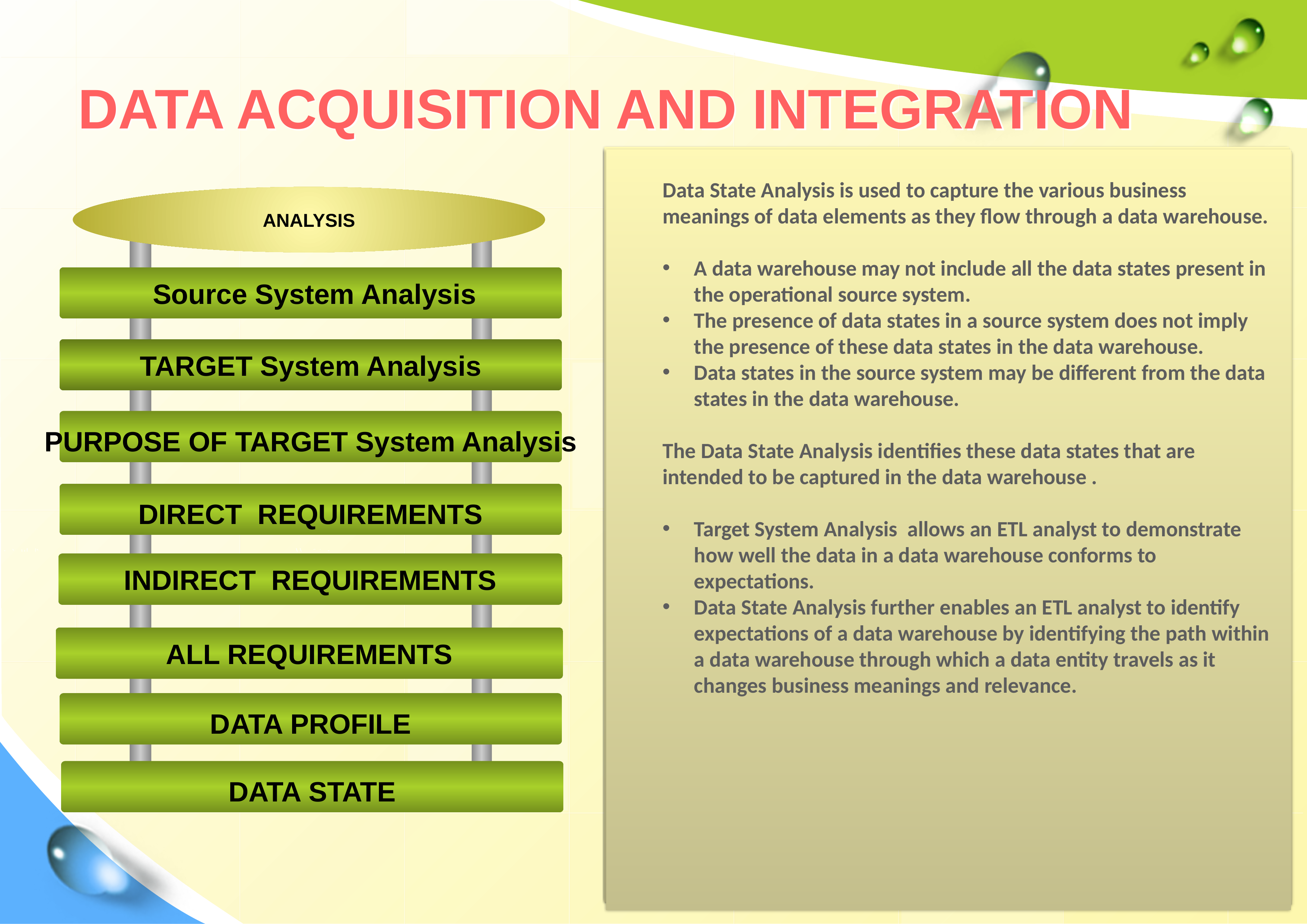

# DATA ACQUISITION AND INTEGRATION

Data Profile

A data profile of the Target System allows an ETL analyst to define or describe the data that will be loaded into a data warehouse before actually loading the data. The Data Profile includes three sections similar to the data profile from the Source System Analysis.
Inventory of Data Elements
Name
Format
Domain of values
Range of values
Frequency of distinct values
Inventory of Data Entities
Combined data elements that define logical data
Core data element
Descriptive data elements
Associative data elements
Data Model of the Target System
Logical
Physical
ETL keys
Foreign key relationships
Data Entity relationships

Indirect  Requirements
Indirect Requirements can best be understood as the information customers need for them to use a data warehouse to do their job.

An ETL application, therefore, has a responsibility to stipulate when a data warehouse does not match their expectations.
Indirect Requirements come directly from the Data Quality Service Level Agreement (SLA) and Metadata SLA.
Frequently, implicit expectations are not known until violation of these assumptions.
A data warehouse team, in conjunction with data warehouse customers, will continue to identify and add new Data Quality and Metadata requirements throughout the life of a data warehouse.

Throughout the life of a data warehouse, the focus and goal of Indirect Requirements is the information customers need to use a data warehouse to do their job. The people, jobs, and skill levels may change. As these changes occur, the Data Quality and Metadata Programs must maintain their focus on deriving the maximum value possible from a data warehouse.

Purpose of Target System Analysis

The purpose of Target System Analysis is to identify and document expectations of the data in a data warehouse.

The data warehouse designer has expectations of the data in a data warehouse.
Target System Analysis will reveal and clarify the data warehouse designer’s implicit expectations of a data warehouse.
Data warehouse customers also have explicit and implicit expectations of the data in a data warehouse.
Target System Analysis provides an opportunity to recognize and resolve discrepancies between them.

Example
Looking at a data element named SALES, data warehouse customers explicitly expect to see sales data in a SALES table.
Do you expect to see all sales data (i.e., complete)?
When sales data is incomplete, would you like to know what data is missing (metadata)?
Do you expect to never see the sales data duplicated (data quality)?
Would you like to know when the next batch of sales data becomes available (metadata)?

Therefore  requirements questions such as these are discussed in the following sections:

Direct Requirements
Indirect Requirements

Direct  Requirements

Direct Requirements are explicit expectations of data warehouse customers.

The meaning of each data element and how to achieve that meaning are the focus of Direct Requirements.
An ETL analyst must investigate completely the meaning of each data element as perceived by the customers.
Sometimes multiple populations of customers have different and irreconcilable expectations for a data element.
The ETL analyst should pass such anomalies back to the data warehouse designer for resolution.
Direct Requirements are captured during Target System Analysis. That is when the meaning and behavior of a data warehouse and, therefore, all its data elements, are gathered.

An ETL analyst must understand data warehouse customer expectations of the data they will see in a data warehouse. That is the goal and focus of Direct Requirements.

Data State

Data State Analysis is used to capture the various business meanings of data elements as they flow through a data warehouse.

A data warehouse may not include all the data states present in the operational source system.
The presence of data states in a source system does not imply the presence of these data states in the data warehouse.
Data states in the source system may be different from the data states in the data warehouse.

The Data State Analysis identifies these data states that are intended to be captured in the data warehouse .

Target System Analysis  allows an ETL analyst to demonstrate how well the data in a data warehouse conforms to expectations.
Data State Analysis further enables an ETL analyst to identify expectations of a data warehouse by identifying the path within a data warehouse through which a data entity travels as it changes business meanings and relevance.

The Direct and Indirect Requirements together capture all expectations of data warehouse customers.

During development of  ETL application, no new customer expectations can be added to the design or development deliverables.
Any new customer expectations must be added to either the Direct or Indirect Requirements and then brought forward.
The language of a Target System Analysis must be precise.
Target System Analysis is an agreement between an ETL analyst and data warehouse customers.
A Target System Analysis written with explicit and precise language will communicate clearly, allowing no room for interpretation. Such language should:
Name the exact database, table, and field.
Name the exact data values and their locations, which constitute a prerequisite for any action.
Name  the  exact  sequence  of  processes,  including  predecessors  and successors.
Name the exact data values, which constitute each state and their meanings.

After all the work necessary to gather a complete set of requirements, the language with which these requirements are communicated can limit or enhance their success.

All Requirements

 If during the previous analysis activities, the Source System Analysis was omitted or abbreviated, an ETL analyst should return to the Source System Analysis.

 The potential of an ETL application failing to fulfill its requirements is greatly increased, if not completely assured, when the Source System Analysis is incomplete.

The Source System Analysis provides an ETL analyst the information necessary to gather data from the source system.

 Even if the data warehouse has been designed without the advantage of the information provided by the Source System Analysis, an ETL analyst should return to, and finish to completion, the Source System Analysis
 Source System Analysis

Target System Analysis
The Target System is a data warehouse, or a component of a data warehouse architecture.
The architecture, model, and design of the data warehouse are prerequisites for the design and creation of an ETL application.
The designer choose a Relational Database Management System (RDBMS), Business Intelligence Reporting architecture
 designer indicates how the data warehouse will reflect

the entities of the source system (e.g., purchase orders, machines, people, etc.)
entities cycle through their states (e.g., reviewed, approved, commissioned, hired, etc.).
When the source system creates an instance of a data entity, how will the data warehouse reflect that instance?
When the source system modifies the state of a data entity, how will the data warehouse reflect that modified state?
When the source system removes an instance of a data entity, how will the data warehouse reflect the removal of that instance?
When a business event occurs, how will the data warehouse reflect that event?
When a business event cycles through its states (initiation, transaction, closure), how will the data warehouse reflect those states?

An ETL analyst asks such questions because the answers provide requirements that will be used to design and develop the ETL applications, which will load data into a data warehouse. The process of gathering these answers is the Target System Analysis.

Analysis

.